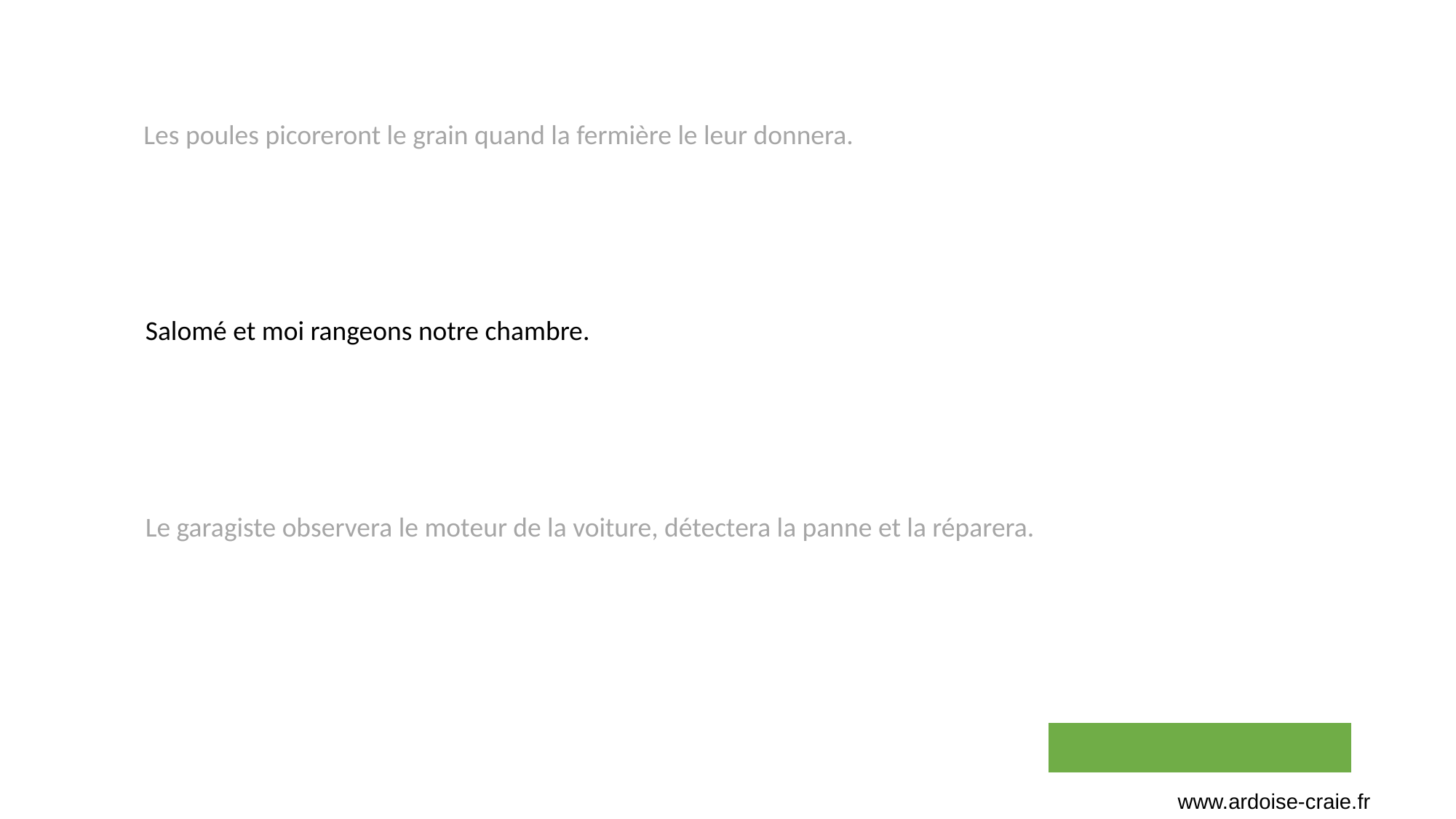

Les poules picoreront le grain quand la fermière le leur donnera.
Salomé et moi rangeons notre chambre.
Le garagiste observera le moteur de la voiture, détectera la panne et la réparera.

www.ardoise-craie.fr